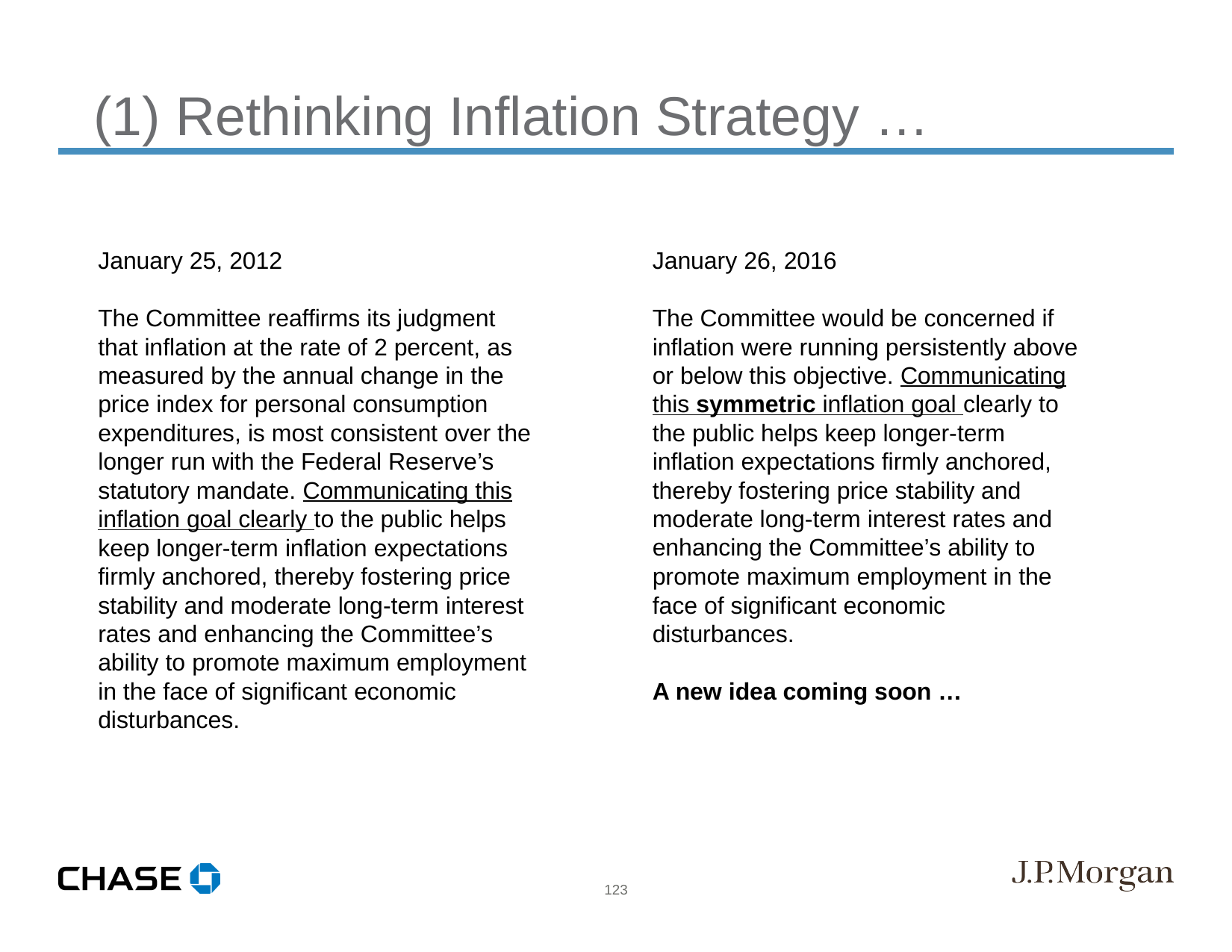

(1) Rethinking Inflation Strategy …
January 25, 2012

The Committee reaffirms its judgment that inflation at the rate of 2 percent, as measured by the annual change in the price index for personal consumption expenditures, is most consistent over the longer run with the Federal Reserve’s statutory mandate. Communicating this inflation goal clearly to the public helps keep longer-term inflation expectations firmly anchored, thereby fostering price stability and moderate long-term interest rates and enhancing the Committee’s ability to promote maximum employment in the face of significant economic disturbances.

Sources: Haver Analytics; Federal Reserve Board. Updated through February 15, 2019.
January 26, 2016

The Committee would be concerned if inflation were running persistently above or below this objective. Communicating this symmetric inflation goal clearly to the public helps keep longer-term inflation expectations firmly anchored, thereby fostering price stability and moderate long-term interest rates and enhancing the Committee’s ability to promote maximum employment in the face of significant economic disturbances.

A new idea coming soon …
123